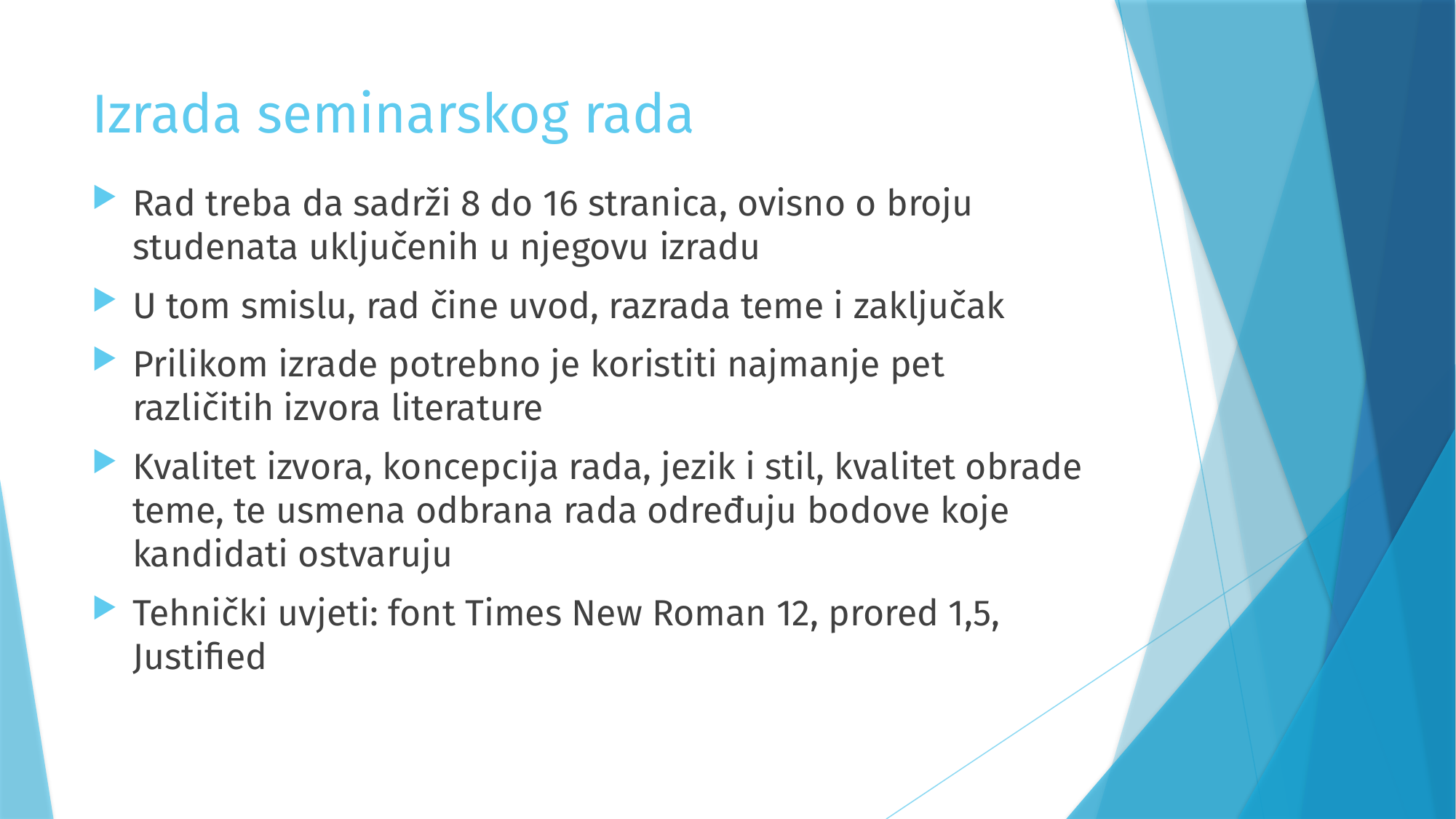

# Izrada seminarskog rada
Rad treba da sadrži 8 do 16 stranica, ovisno o broju studenata uključenih u njegovu izradu
U tom smislu, rad čine uvod, razrada teme i zaključak
Prilikom izrade potrebno je koristiti najmanje pet različitih izvora literature
Kvalitet izvora, koncepcija rada, jezik i stil, kvalitet obrade teme, te usmena odbrana rada određuju bodove koje kandidati ostvaruju
Tehnički uvjeti: font Times New Roman 12, prored 1,5, Justified